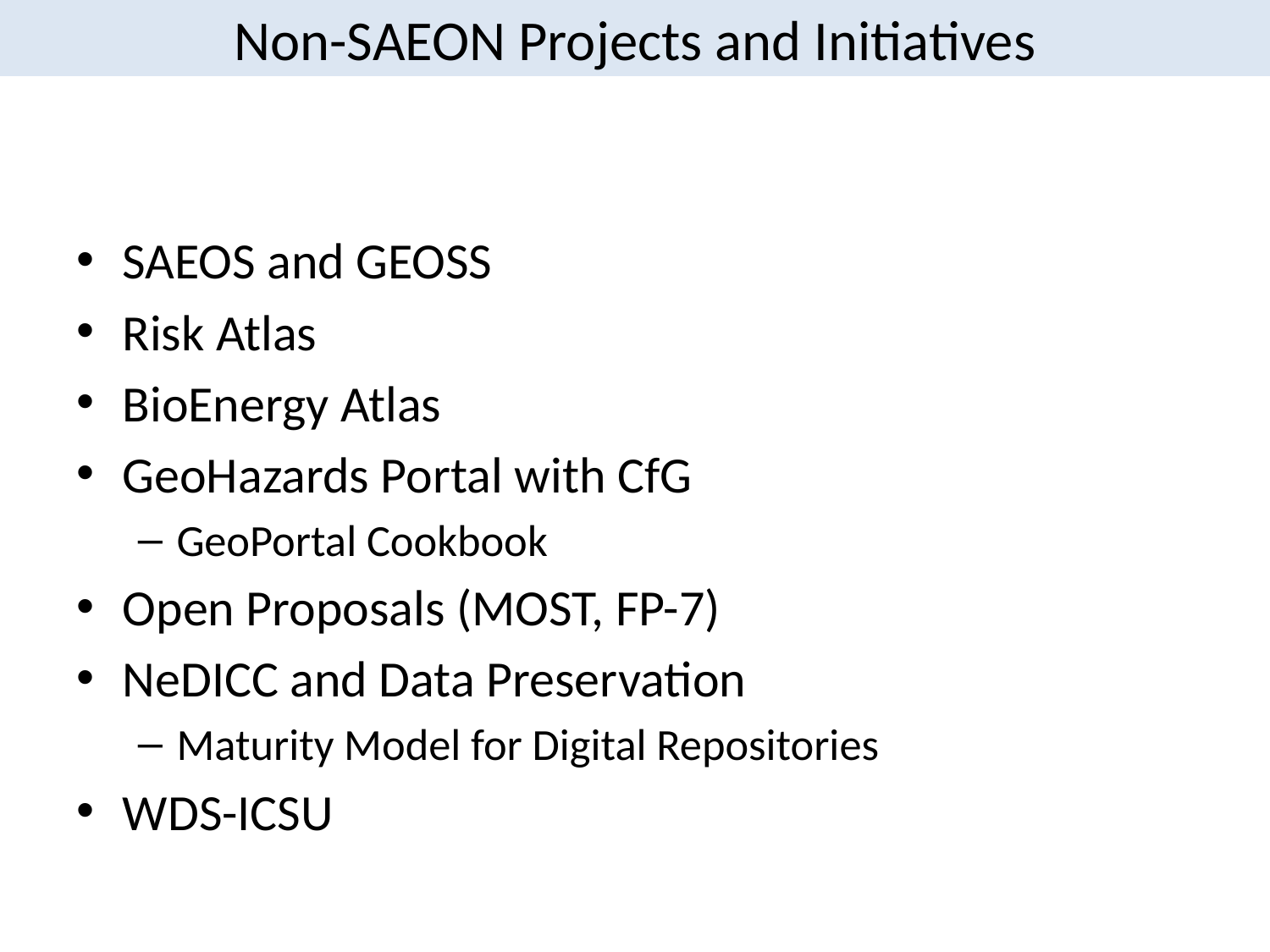

# Non-SAEON Projects and Initiatives
SAEOS and GEOSS
Risk Atlas
BioEnergy Atlas
GeoHazards Portal with CfG
GeoPortal Cookbook
Open Proposals (MOST, FP-7)
NeDICC and Data Preservation
Maturity Model for Digital Repositories
WDS-ICSU